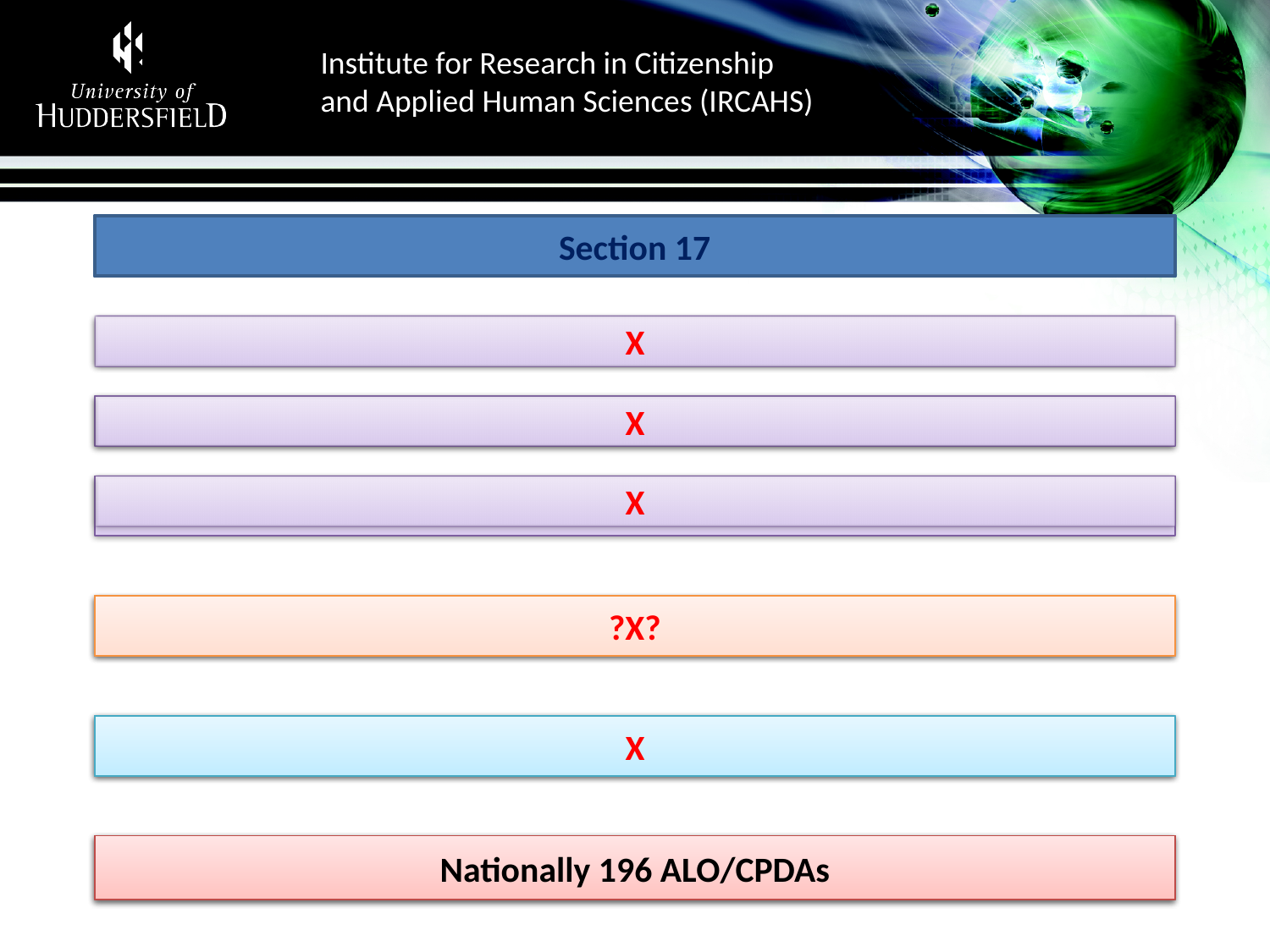

#
Section 17
Section 17

Planning Policy Statement 1
X
Planning Policy Statement 3
X
& 42 additional PPSs
X
Safer Places: The Planning System and Crime Prevention
?X?
Local Themed Supplementary Planning Guidance (CPTED)
X
Nationally 350 ALO/CPDAs
Nationally 196 ALO/CPDAs